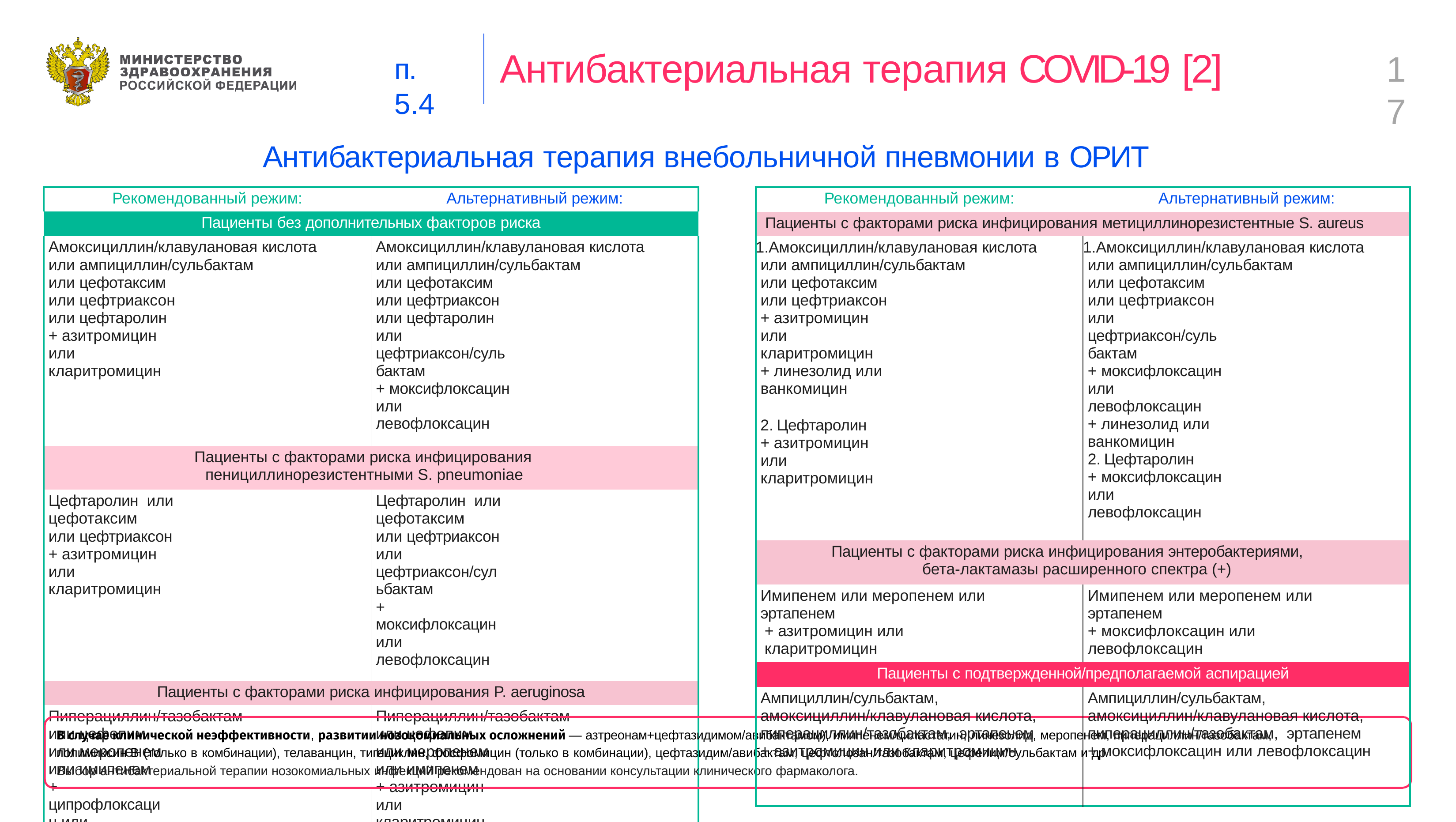

# Антибактериальная терапия COVID-19 [2]
17
п. 5.4
Антибактериальная терапия внебольничной пневмонии в ОРИТ
| Рекомендованный режим: | Альтернативный режим: |
| --- | --- |
| Пациенты без дополнительных факторов риска |  |
| Амоксициллин/клавулановая кислота или ампициллин/сульбактам или цефотаксим или цефтриаксон или цефтаролин + азитромицин или кларитромицин | Амоксициллин/клавулановая кислота или ампициллин/сульбактам или цефотаксим или цефтриаксон или цефтаролин или цефтриаксон/сульбактам + моксифлоксацин или левофлоксацин |
| Пациенты с факторами риска инфицирования пенициллинорезистентными S. pneumoniae |  |
| Цефтаролин или цефотаксим или цефтриаксон + азитромицин или кларитромицин | Цефтаролин или цефотаксим или цефтриаксон или цефтриаксон/сульбактам + моксифлоксацин или левофлоксацин |
| Пациенты с факторами риска инфицирования P. aeruginosa |  |
| Пиперациллин/тазобактам или цефепим или меропенем или имипенем + ципрофлоксацин или левофлоксацин | Пиперациллин/тазобактам или цефепим или меропенем или имипенем + азитромицин или кларитромицин +/- амикацин |
| Рекомендованный режим: | Альтернативный режим: |
| --- | --- |
| Пациенты с факторами риска инфицирования метициллинорезистентные S. aureus |  |
| Амоксициллин/клавулановая кислота или ампициллин/сульбактам или цефотаксим или цефтриаксон + азитромицин или кларитромицин + линезолид или ванкомицин Цефтаролин + азитромицин или кларитромицин | Амоксициллин/клавулановая кислота или ампициллин/сульбактам или цефотаксим или цефтриаксон или цефтриаксон/сульбактам + моксифлоксацин или левофлоксацин + линезолид или ванкомицин Цефтаролин + моксифлоксацин или левофлоксацин |
| Пациенты с факторами риска инфицирования энтеробактериями, бета-лактамазы расширенного спектра (+) |  |
| Имипенем или меропенем или эртапенем + азитромицин или кларитромицин | Имипенем или меропенем или эртапенем + моксифлоксацин или левофлоксацин |
| Пациенты с подтвержденной/предполагаемой аспирацией |  |
| Ампициллин/сульбактам, амоксициллин/клавулановая кислота, пиперациллин/тазобактам, эртапенем + азитромицин или кларитромицин | Ампициллин/сульбактам, амоксициллин/клавулановая кислота, пиперациллин/тазобактам, эртапенем + моксифлоксацин или левофлоксацин |

В случае клинической неэффективности, развитии нозокомиальных осложнений — азтреонам+цефтазидимом/авибактамом), имипенем/циластатин, линезолид, меропенем, пиперациллин/тазобактам,  полимиксин В (только в комбинации), телаванцин, тигециклин, фосфомицин (только в комбинации), цефтазидим/авибактам, цефтолозан/тазобактам, цефепим/сульбактам и др.
Выбор антибактериальной терапии нозокомиальных инфекций рекомендован на основании консультации клинического фармаколога.